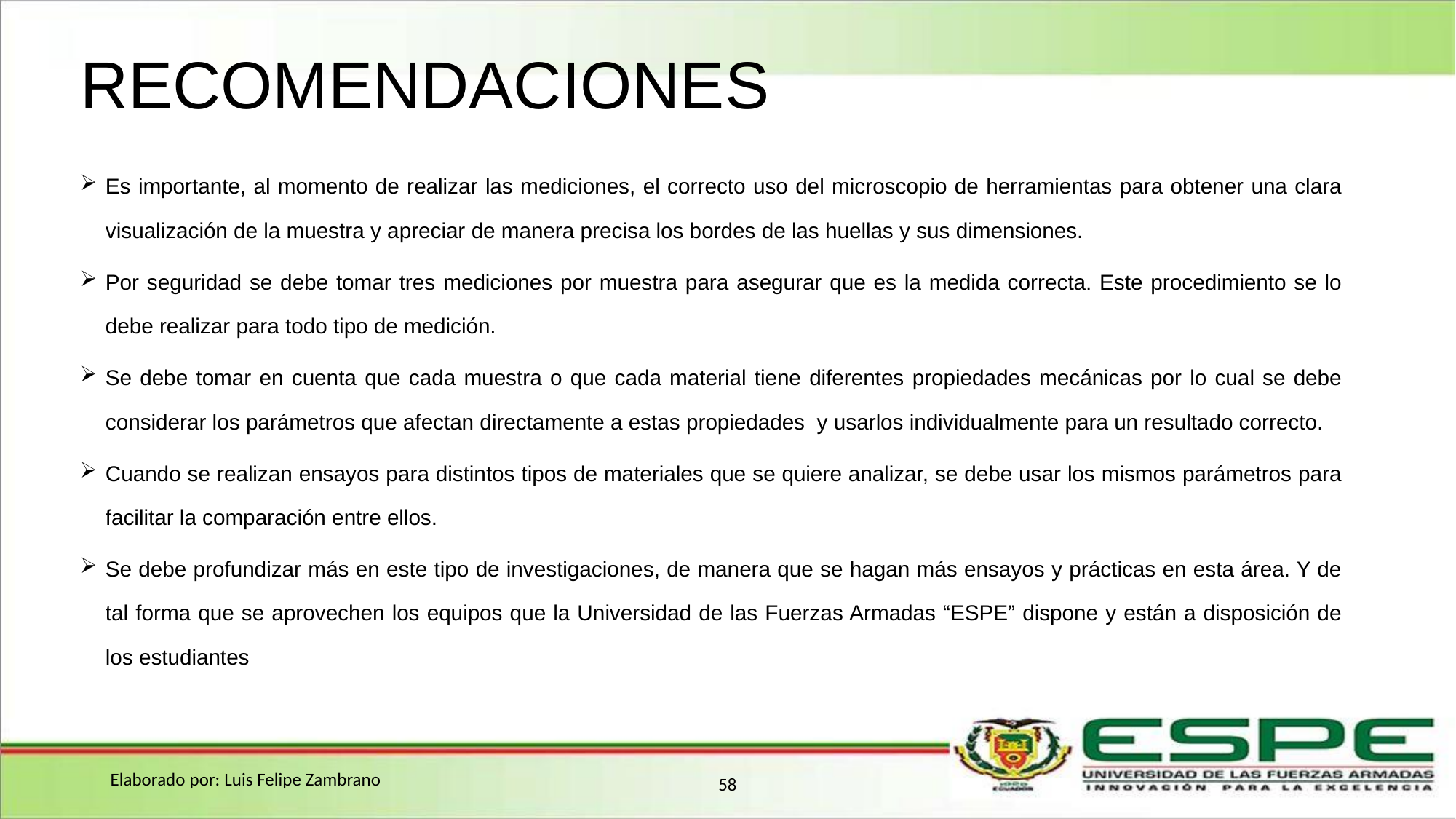

# RECOMENDACIONES
Es importante, al momento de realizar las mediciones, el correcto uso del microscopio de herramientas para obtener una clara visualización de la muestra y apreciar de manera precisa los bordes de las huellas y sus dimensiones.
Por seguridad se debe tomar tres mediciones por muestra para asegurar que es la medida correcta. Este procedimiento se lo debe realizar para todo tipo de medición.
Se debe tomar en cuenta que cada muestra o que cada material tiene diferentes propiedades mecánicas por lo cual se debe considerar los parámetros que afectan directamente a estas propiedades  y usarlos individualmente para un resultado correcto.
Cuando se realizan ensayos para distintos tipos de materiales que se quiere analizar, se debe usar los mismos parámetros para facilitar la comparación entre ellos.
Se debe profundizar más en este tipo de investigaciones, de manera que se hagan más ensayos y prácticas en esta área. Y de tal forma que se aprovechen los equipos que la Universidad de las Fuerzas Armadas “ESPE” dispone y están a disposición de los estudiantes
Elaborado por: Luis Felipe Zambrano
58